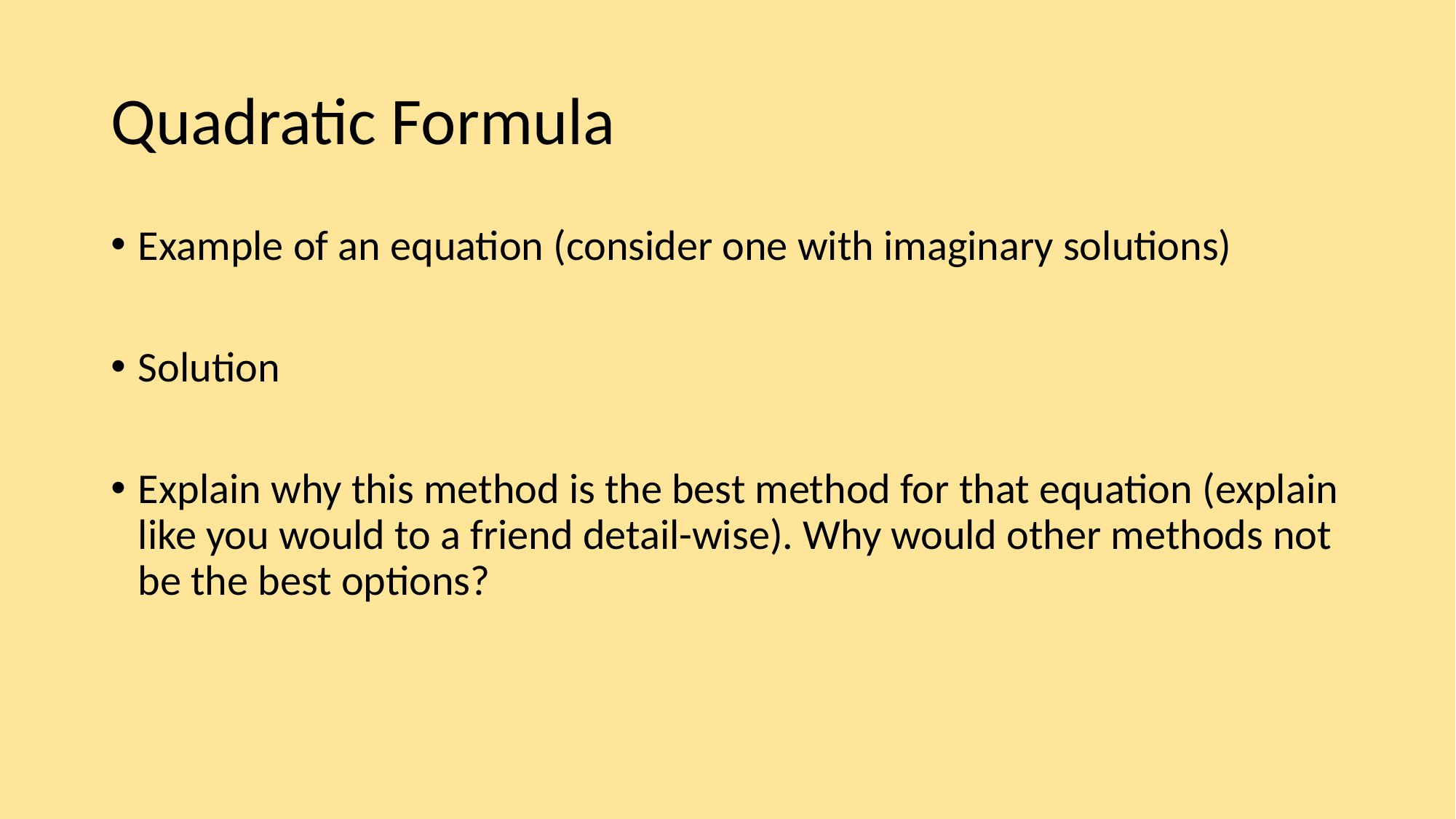

# Quadratic Formula
Example of an equation (consider one with imaginary solutions)

Solution

Explain why this method is the best method for that equation (explain like you would to a friend detail-wise). Why would other methods not be the best options?